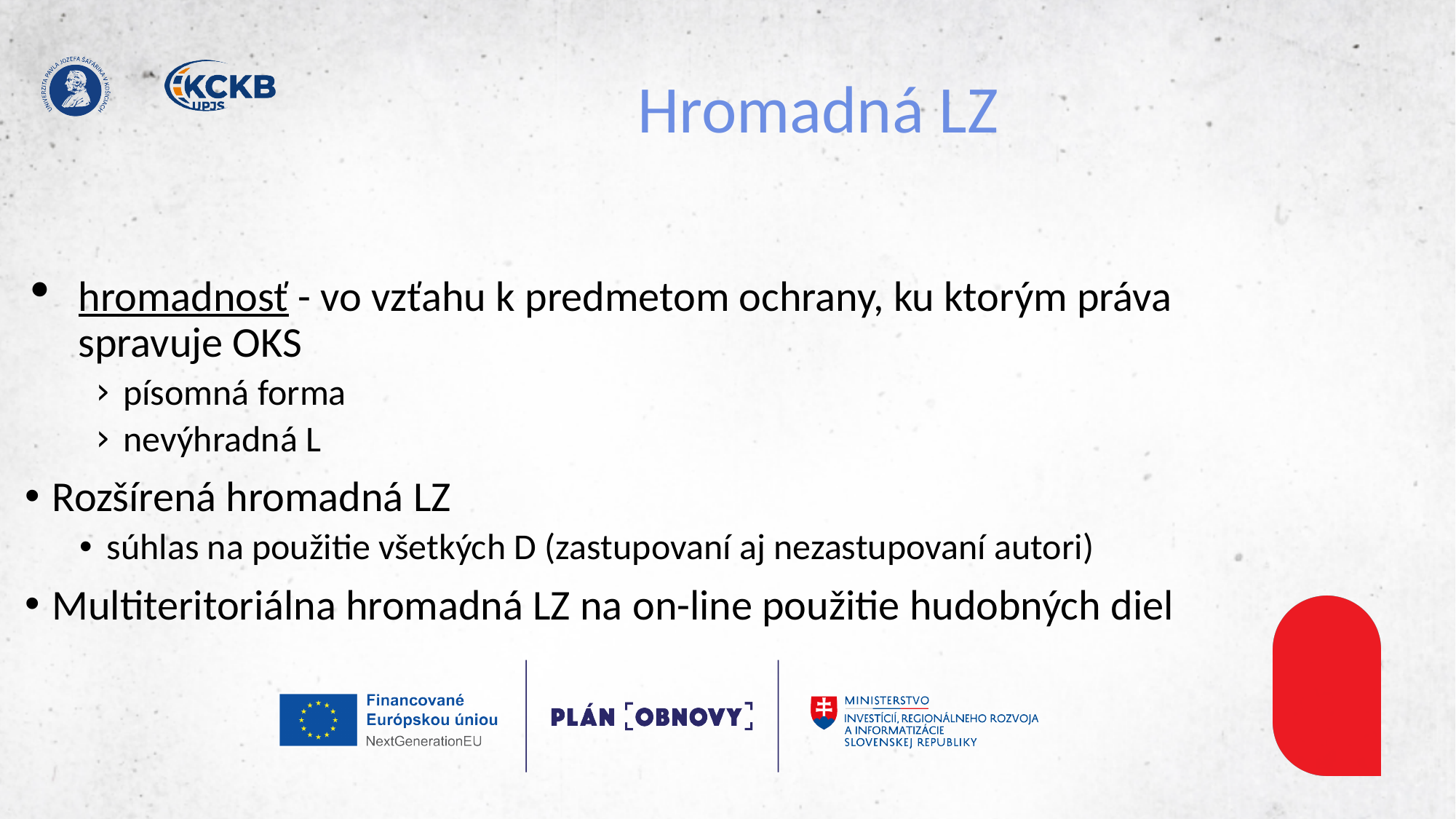

# Hromadná LZ
hromadnosť - vo vzťahu k predmetom ochrany, ku ktorým práva spravuje OKS
písomná forma
nevýhradná L
Rozšírená hromadná LZ
súhlas na použitie všetkých D (zastupovaní aj nezastupovaní autori)
Multiteritoriálna hromadná LZ na on-line použitie hudobných diel